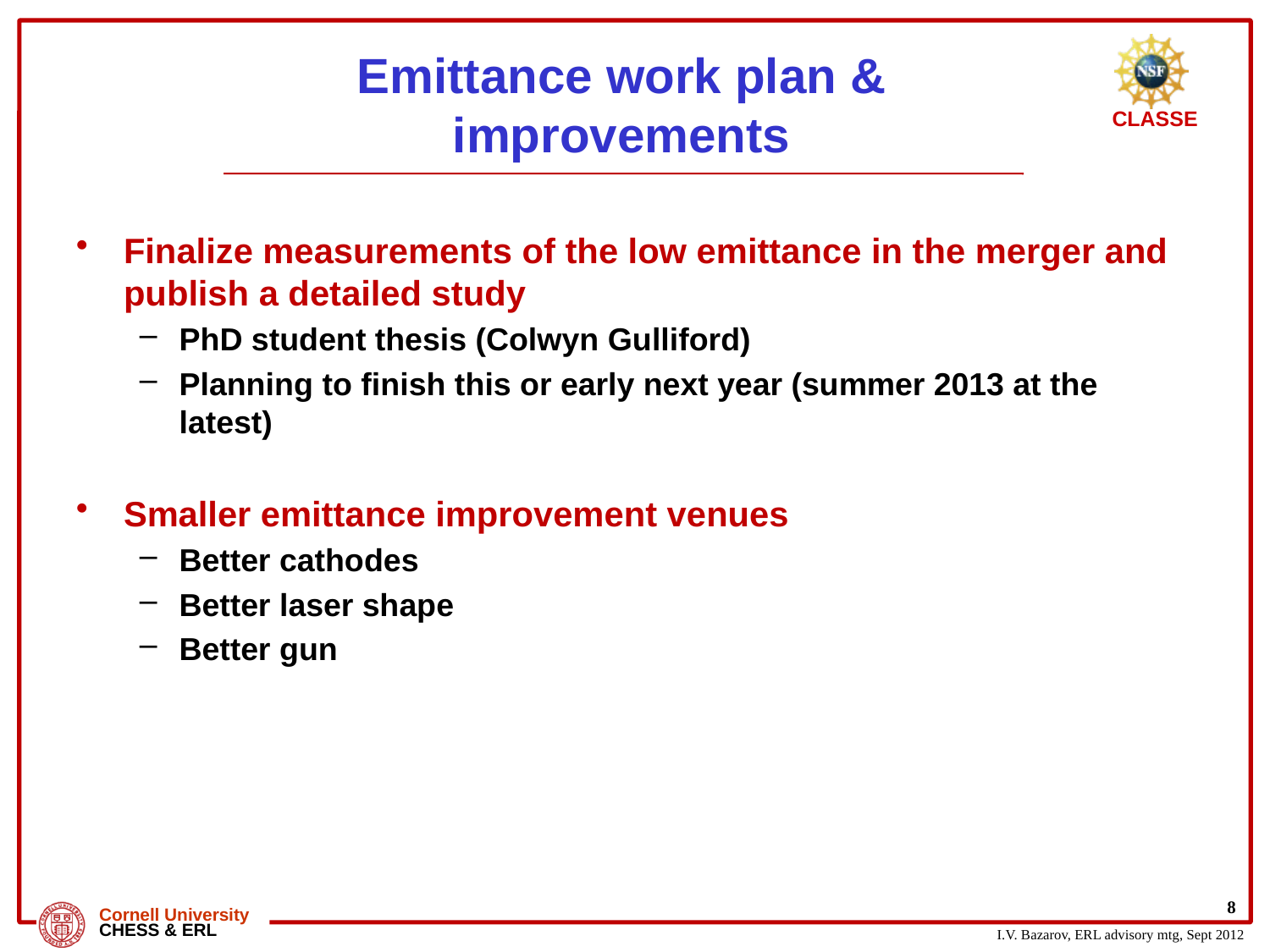

# Emittance work plan & improvements
Finalize measurements of the low emittance in the merger and publish a detailed study
PhD student thesis (Colwyn Gulliford)
Planning to finish this or early next year (summer 2013 at the latest)

Smaller emittance improvement venues
Better cathodes
Better laser shape
Better gun
8